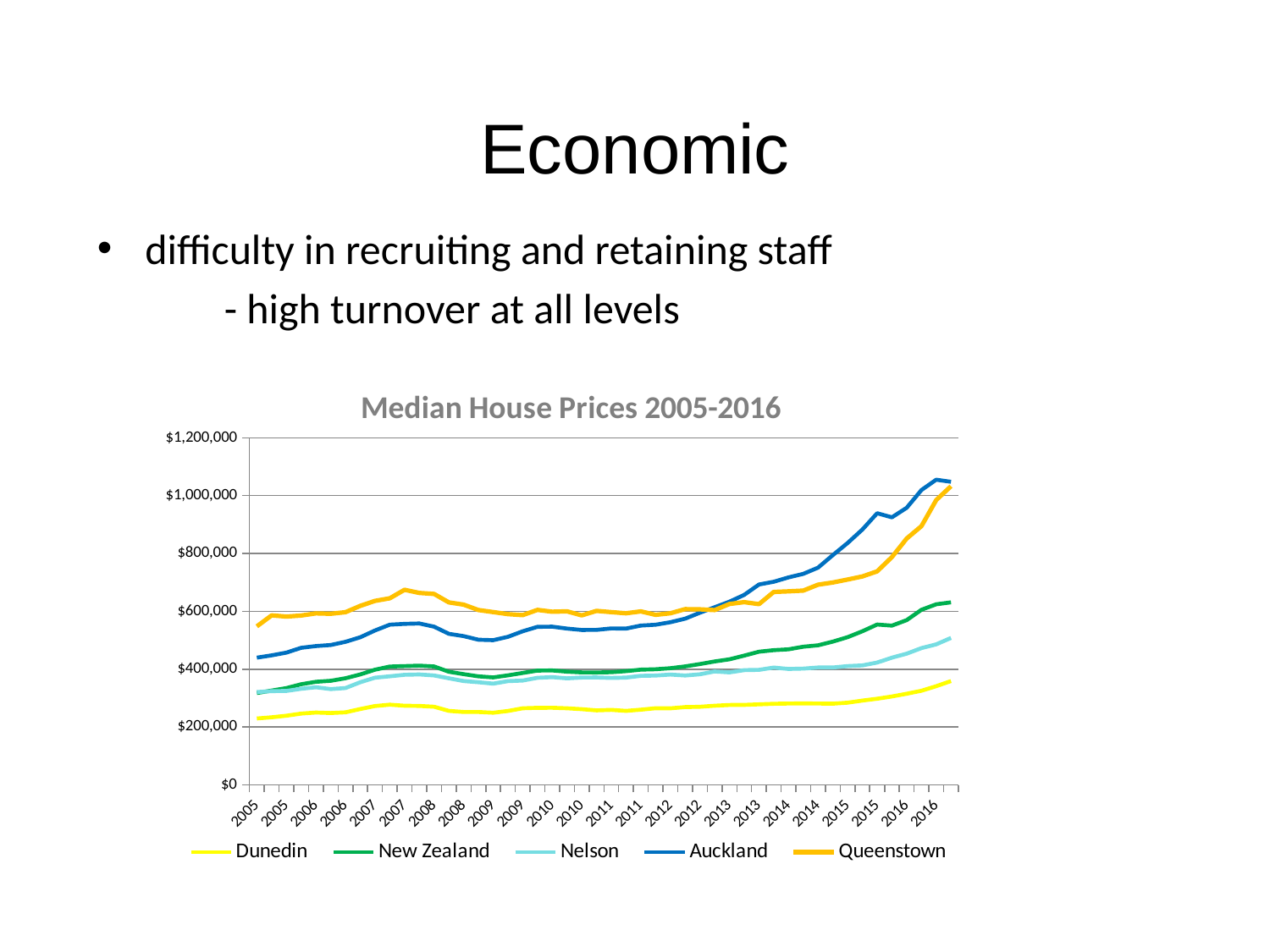

# Economic
difficulty in recruiting and retaining staff
 	- high turnover at all levels

### Chart: Median House Prices 2005-2016

| Category | Dunedin | New Zealand | Nelson | Auckland | Queenstown |
|---|---|---|---|---|---|
| 2005 | 229760.0 | 317710.0 | 321035.0 | 439922.0 | 548244.0 |
| 2005 | 233963.0 | 326222.0 | 324272.0 | 447826.0 | 586137.0 |
| 2005 | 239178.0 | 334814.0 | 324842.0 | 457445.0 | 582086.0 |
| 2005 | 246620.0 | 348001.0 | 332378.0 | 474089.0 | 585660.0 |
| 2006 | 250376.0 | 356512.0 | 337673.0 | 480217.0 | 593092.0 |
| 2006 | 248608.0 | 359914.0 | 331292.0 | 483817.0 | 591734.0 |
| 2006 | 251020.0 | 368831.0 | 334904.0 | 494754.0 | 597204.0 |
| 2006 | 262448.0 | 381883.0 | 354961.0 | 510479.0 | 618996.0 |
| 2007 | 272826.0 | 398264.0 | 370667.0 | 534109.0 | 636216.0 |
| 2007 | 277369.0 | 409241.0 | 375566.0 | 554050.0 | 645318.0 |
| 2007 | 273814.0 | 410779.0 | 380646.0 | 556781.0 | 674582.0 |
| 2007 | 273189.0 | 412241.0 | 381845.0 | 558132.0 | 663660.0 |
| 2008 | 270412.0 | 409597.0 | 378365.0 | 547242.0 | 660329.0 |
| 2008 | 255970.0 | 391182.0 | 368557.0 | 522446.0 | 631114.0 |
| 2008 | 252277.0 | 382995.0 | 359113.0 | 514584.0 | 623396.0 |
| 2008 | 252139.0 | 375398.0 | 354965.0 | 502155.0 | 604733.0 |
| 2009 | 249577.0 | 371765.0 | 350172.0 | 500459.0 | 597574.0 |
| 2009 | 255722.0 | 378719.0 | 358757.0 | 512186.0 | 590548.0 |
| 2009 | 265038.0 | 387102.0 | 360850.0 | 531350.0 | 586996.0 |
| 2009 | 266495.0 | 395206.0 | 370365.0 | 546554.0 | 605210.0 |
| 2010 | 266637.0 | 395634.0 | 372577.0 | 547185.0 | 598732.0 |
| 2010 | 265054.0 | 391632.0 | 368502.0 | 540672.0 | 600216.0 |
| 2010 | 261929.0 | 389017.0 | 371228.0 | 535720.0 | 586112.0 |
| 2010 | 257786.0 | 388546.0 | 371617.0 | 536044.0 | 601645.0 |
| 2011 | 259498.0 | 389625.0 | 369773.0 | 541187.0 | 597421.0 |
| 2011 | 256078.0 | 393231.0 | 371091.0 | 540602.0 | 593506.0 |
| 2011 | 260196.0 | 398524.0 | 377029.0 | 550997.0 | 600080.0 |
| 2011 | 265118.0 | 399789.0 | 378115.0 | 553870.0 | 588046.0 |
| 2012 | 264864.0 | 403556.0 | 381503.0 | 562565.0 | 593389.0 |
| 2012 | 269203.0 | 409766.0 | 378317.0 | 574812.0 | 607778.0 |
| 2012 | 270228.0 | 417875.0 | 382493.0 | 595404.0 | 607041.0 |
| 2012 | 273866.0 | 426794.0 | 392339.0 | 614259.0 | 604469.0 |
| 2013 | 276455.0 | 434252.0 | 388971.0 | 633503.0 | 625482.0 |
| 2013 | 276767.0 | 447025.0 | 396697.0 | 657011.0 | 631954.0 |
| 2013 | 278638.0 | 460541.0 | 397792.0 | 692941.0 | 625059.0 |
| 2013 | 280448.0 | 465868.0 | 405760.0 | 702469.0 | 667194.0 |
| 2014 | 281328.0 | 468811.0 | 400926.0 | 717390.0 | 669184.0 |
| 2014 | 281720.0 | 477954.0 | 402015.0 | 729630.0 | 671824.0 |
| 2014 | 281366.0 | 482687.0 | 405833.0 | 751125.0 | 692154.0 |
| 2014 | 280819.0 | 495475.0 | 405819.0 | 794364.0 | 699838.0 |
| 2015 | 284408.0 | 510900.0 | 410804.0 | 836239.0 | 709922.0 |
| 2015 | 291600.0 | 531312.0 | 413150.0 | 882666.0 | 720762.0 |
| 2015 | 298047.0 | 554593.0 | 422931.0 | 939077.0 | 738359.0 |
| 2015 | 305726.0 | 550721.0 | 439893.0 | 924960.0 | 787506.0 |
| 2016 | 315234.0 | 569860.0 | 453713.0 | 958019.0 | 851818.0 |
| 2016 | 325635.0 | 605505.0 | 473100.0 | 1019337.0 | 894525.0 |
| 2016 | 341383.0 | 624563.0 | 485993.0 | 1055095.0 | 984601.0 |
| 2016 | 359055.0 | 631302.0 | 508343.0 | 1047699.0 | 1032560.0 |